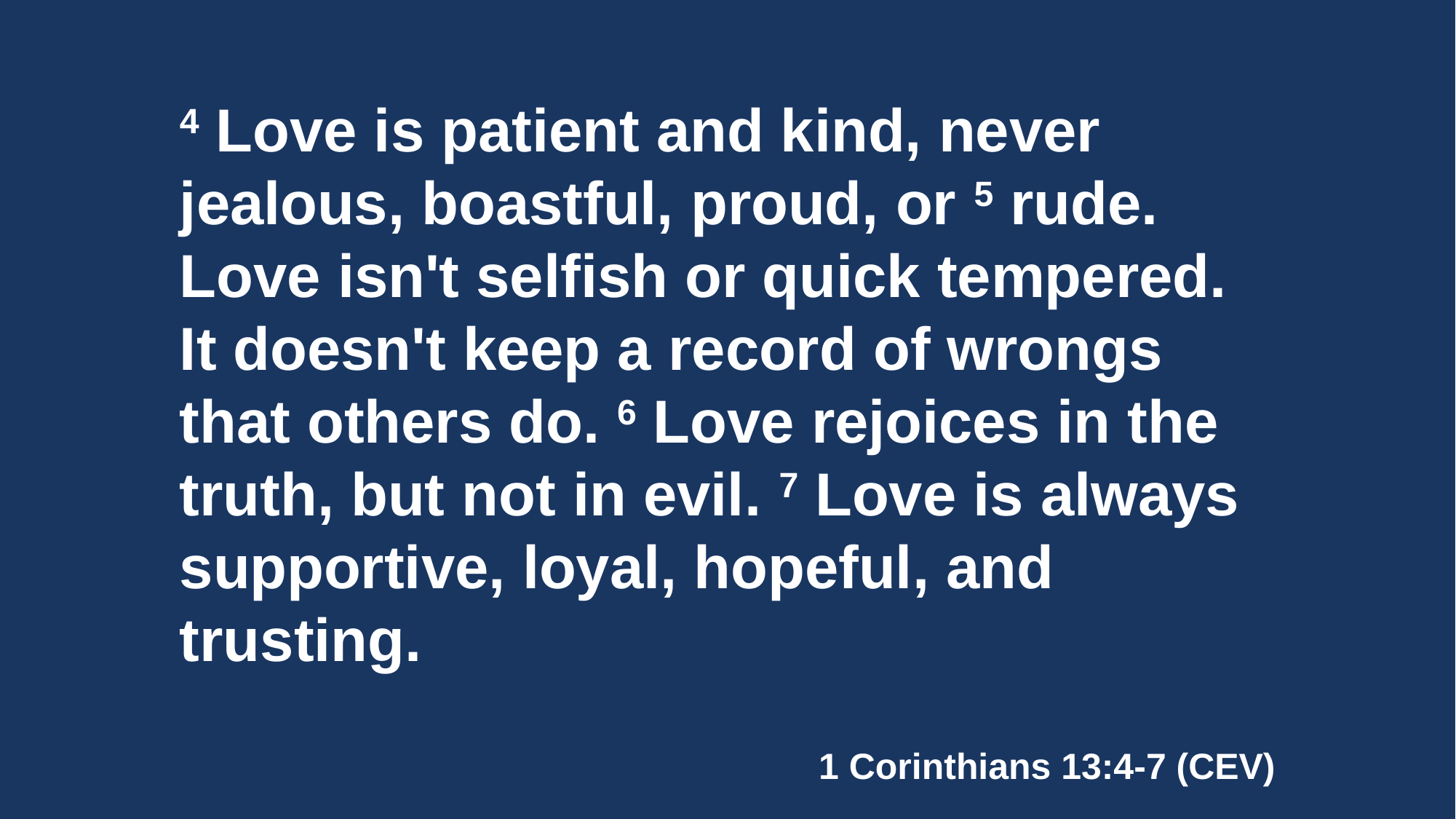

4 Love is patient and kind, never jealous, boastful, proud, or 5 rude. Love isn't selfish or quick tempered. It doesn't keep a record of wrongs that others do. 6 Love rejoices in the truth, but not in evil. 7 Love is always supportive, loyal, hopeful, and trusting.

1 Corinthians 13:4-7 (CEV)